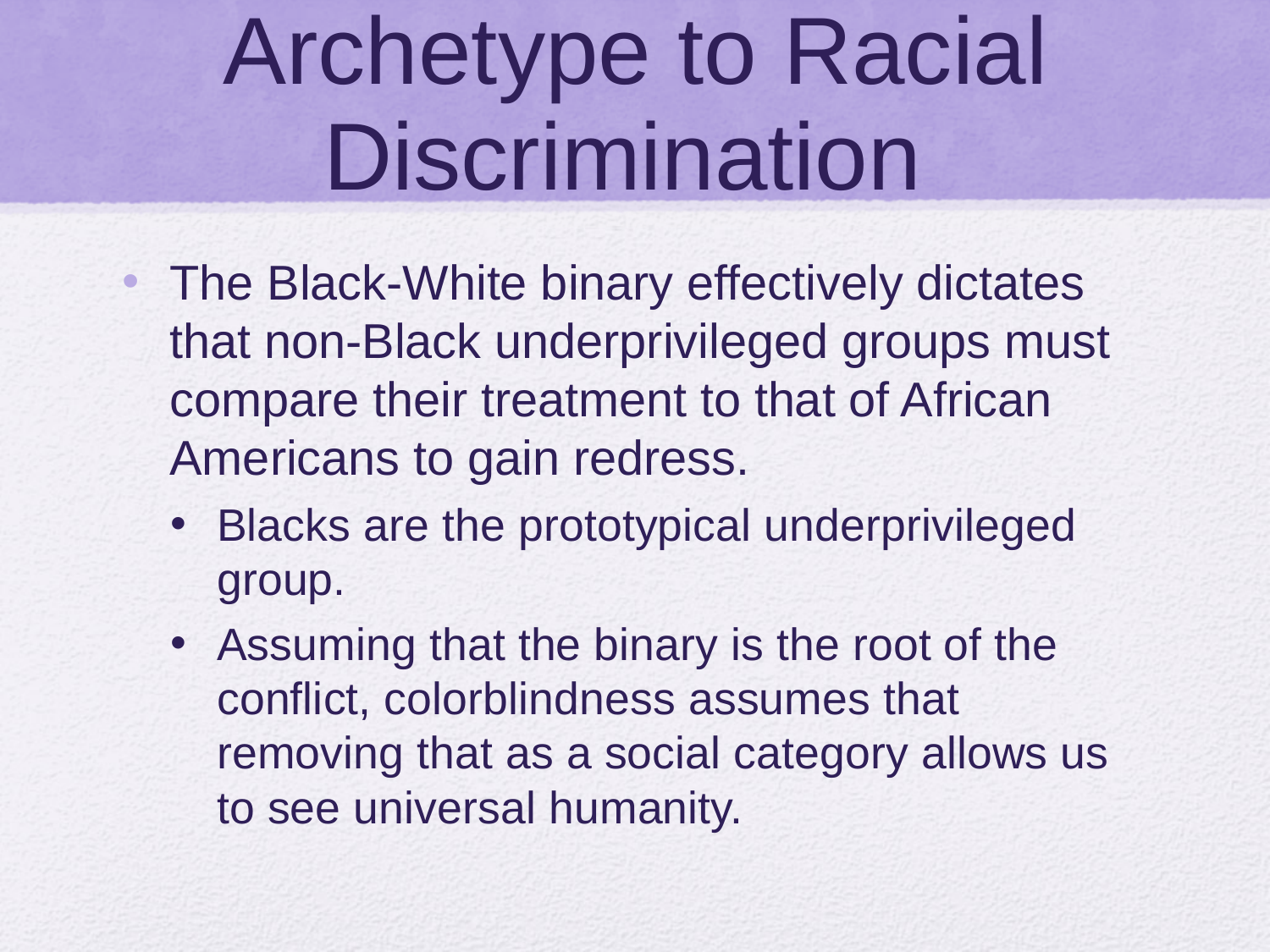

# Archetype to Racial Discrimination
The Black-White binary effectively dictates that non-Black underprivileged groups must compare their treatment to that of African Americans to gain redress.
Blacks are the prototypical underprivileged group.
Assuming that the binary is the root of the conflict, colorblindness assumes that removing that as a social category allows us to see universal humanity.